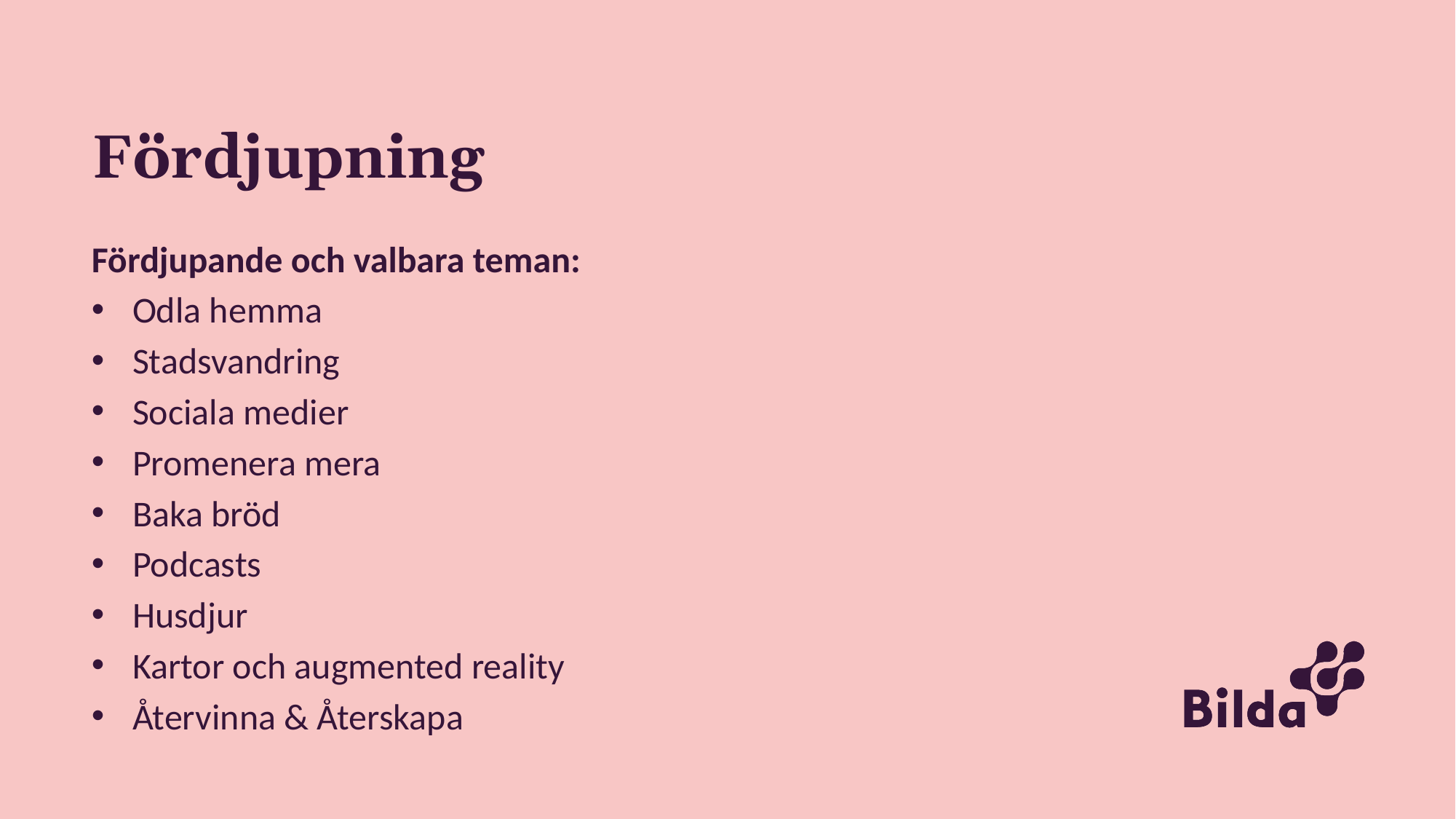

# Fördjupning
Fördjupande och valbara teman:
Odla hemma
Stadsvandring
Sociala medier
Promenera mera
Baka bröd
Podcasts
Husdjur
Kartor och augmented reality
Återvinna & Återskapa